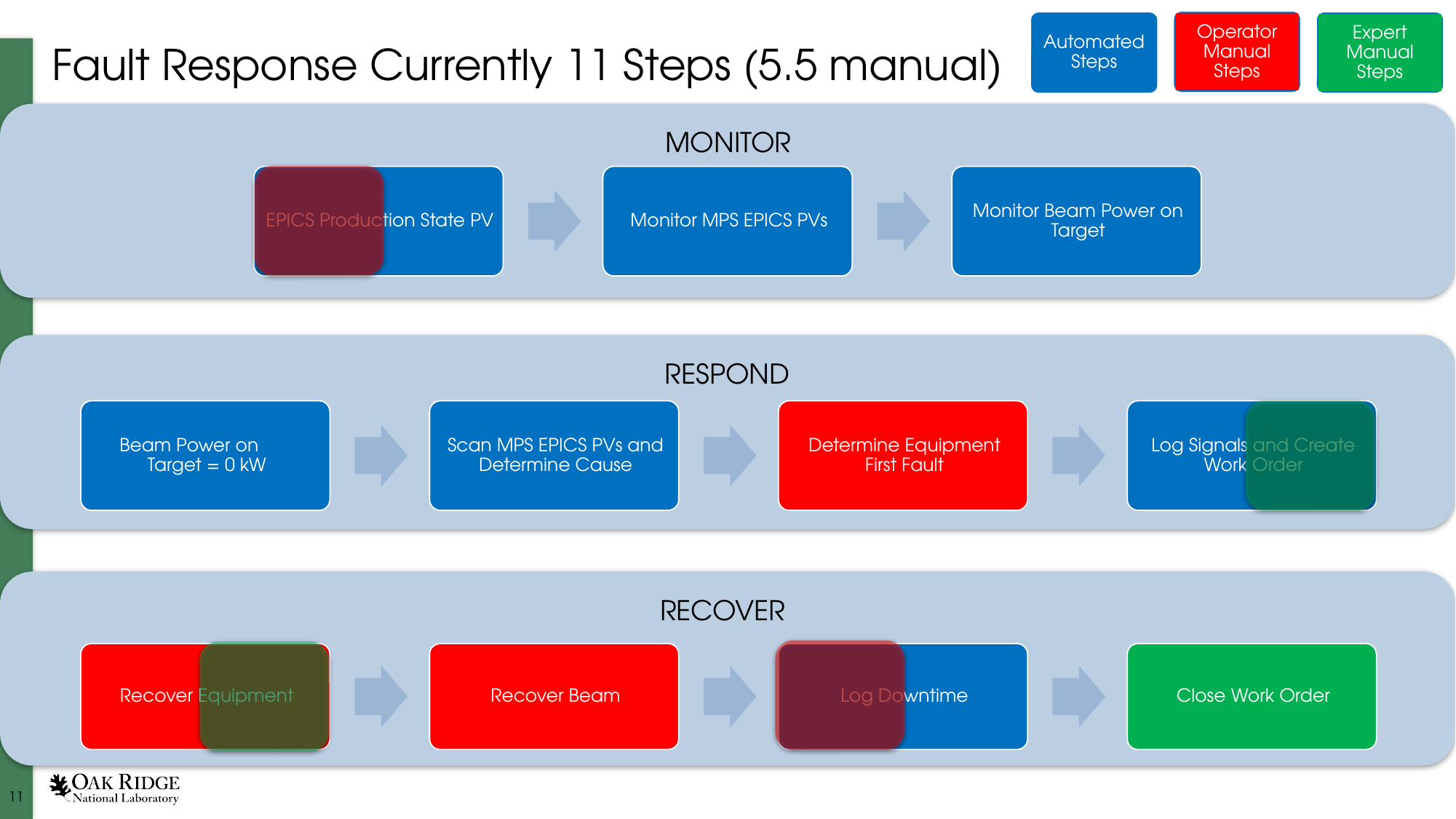

Operator Manual Steps

Expert Manual Steps

Automated Steps
# Fault Response Currently 11 Steps (5.5 manual)

MONITOR

EPICS Production State PV

Monitor MPS EPICS PVs

Monitor Beam Power on Target

RESPOND

Beam Power on        Target = 0 kW

Scan MPS EPICS PVs and Determine Cause

Determine Equipment First Fault

Log Signals and Create Work Order

RECOVER

Recover Equipment

Recover Beam

Log Downtime

Close Work Order